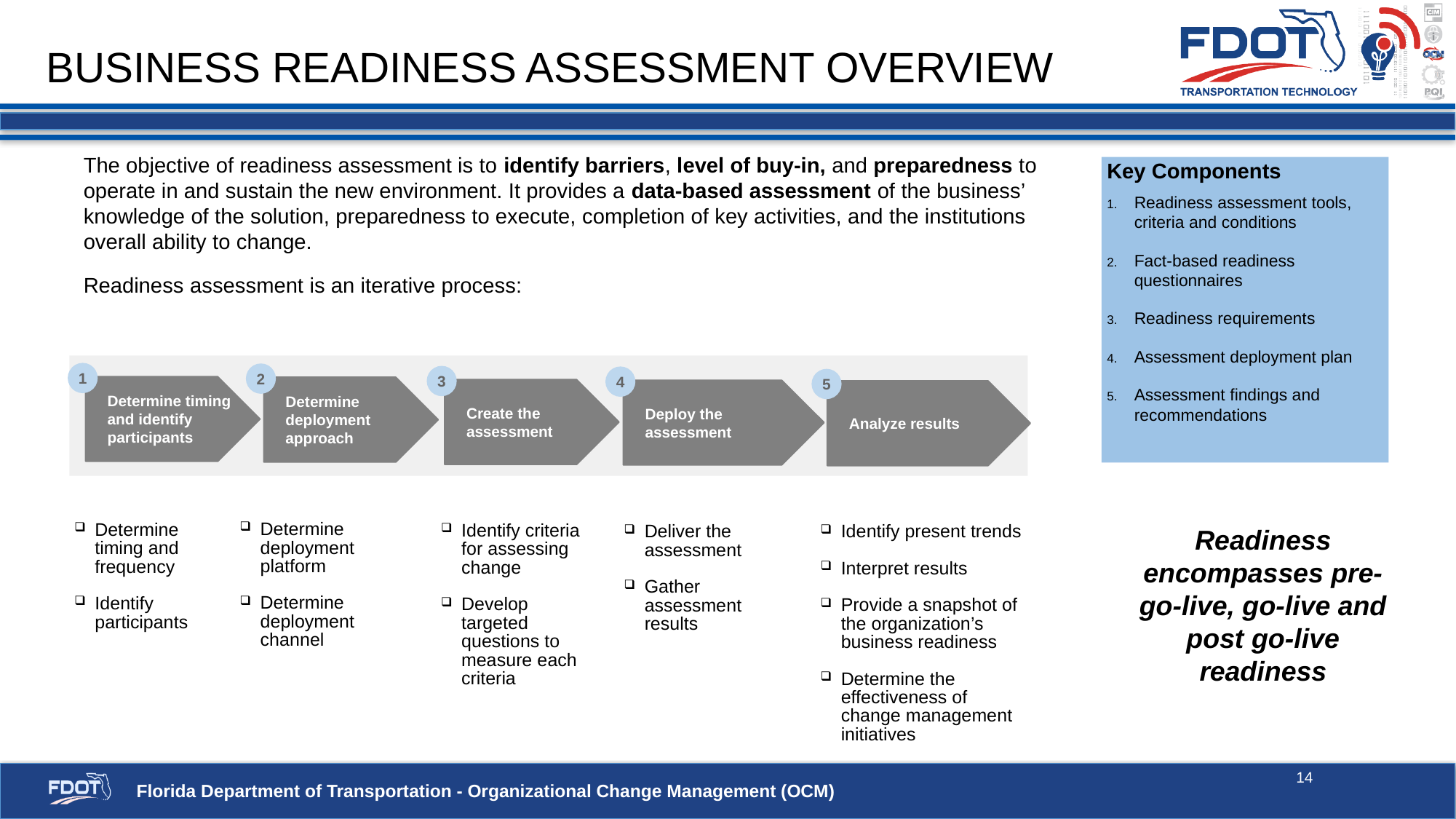

# Business Readiness Assessment overview
The objective of readiness assessment is to identify barriers, level of buy-in, and preparedness to operate in and sustain the new environment. It provides a data-based assessment of the business’ knowledge of the solution, preparedness to execute, completion of key activities, and the institutions overall ability to change.
Readiness assessment is an iterative process:

Key Components
Readiness assessment tools, criteria and conditions
Fact-based readiness questionnaires
Readiness requirements
Assessment deployment plan
Assessment findings and recommendations

1
2
3
4
5
Determine timing and identify participants

Determine deployment approach

Create the assessment
Deploy the assessment
Analyze results
Determine deployment platform
Determine deployment channel
Determine timing and frequency
Identify participants

Readiness encompasses pre-go-live, go-live and post go-live readiness
Identify criteria for assessing change
Develop targeted questions to measure each criteria

Deliver the assessment
Gather assessment results

Identify present trends
Interpret results
Provide a snapshot of the organization’s business readiness
Determine the effectiveness of change management initiatives

14